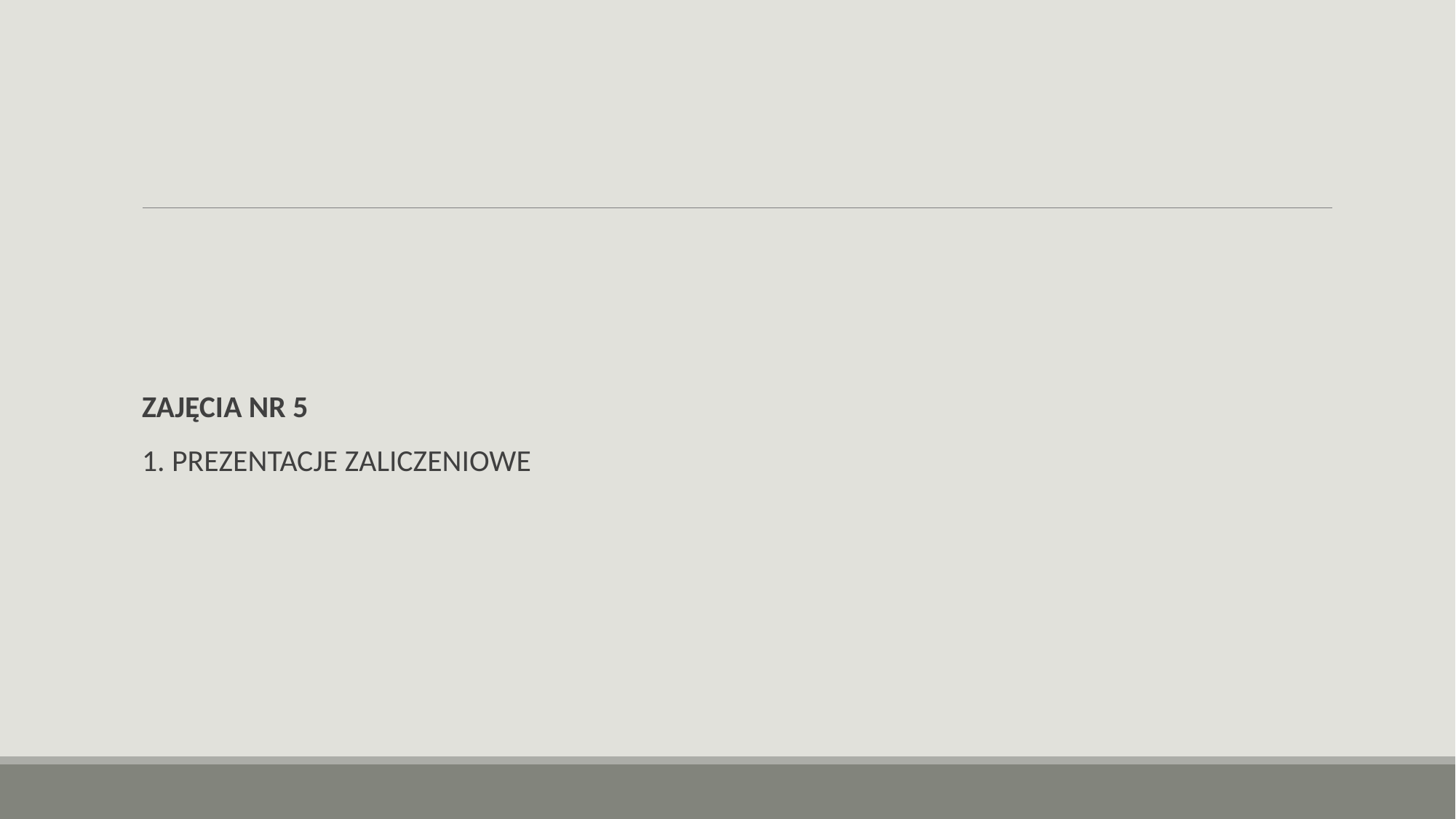

#

ZAJĘCIA NR 5
1. PREZENTACJE ZALICZENIOWE